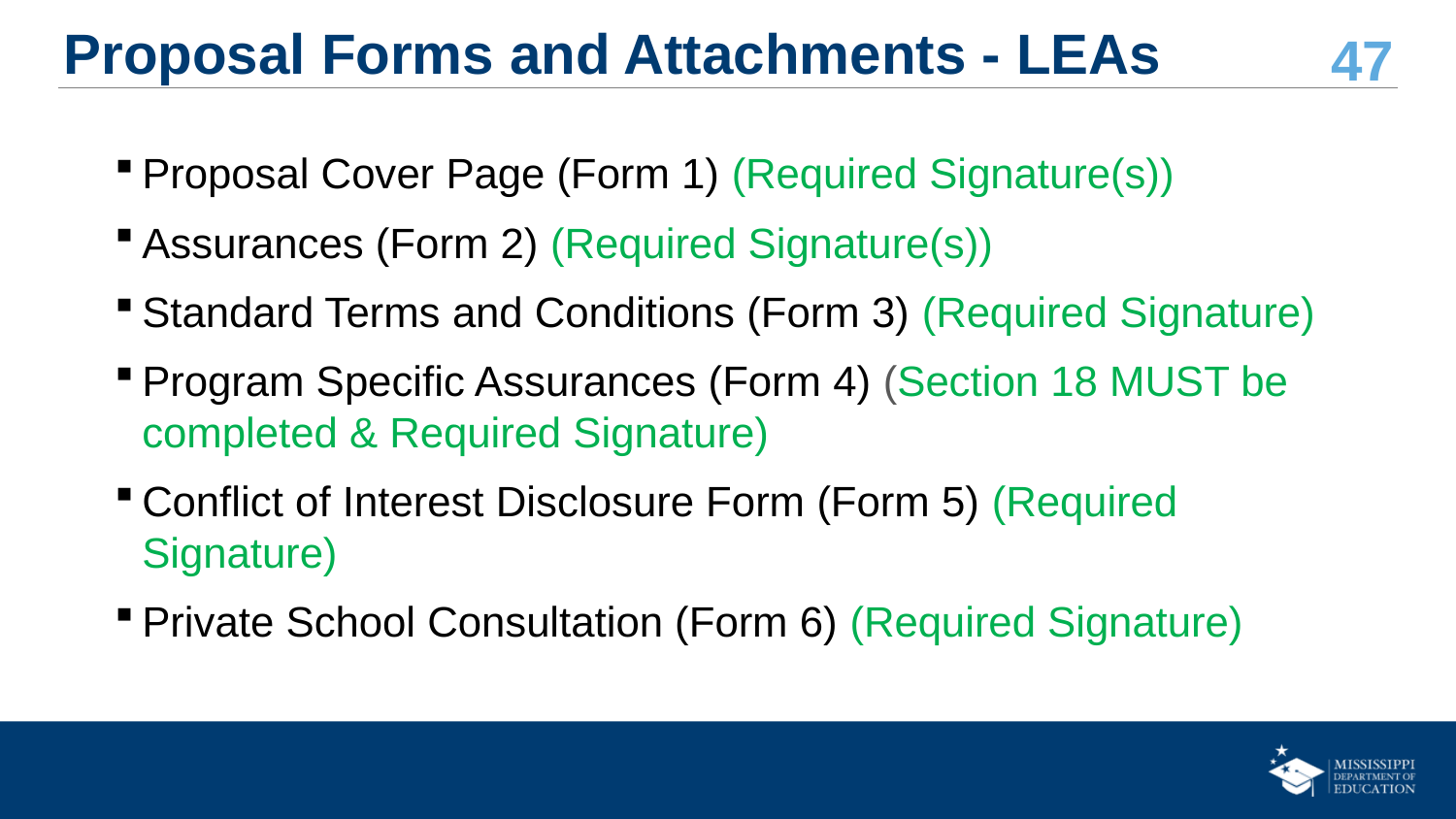

# Proposal Forms and Attachments - LEAs
Proposal Cover Page (Form 1) (Required Signature(s))
Assurances (Form 2) (Required Signature(s))
Standard Terms and Conditions (Form 3) (Required Signature)
Program Specific Assurances (Form 4) (Section 18 MUST be completed & Required Signature)
Conflict of Interest Disclosure Form (Form 5) (Required Signature)
Private School Consultation (Form 6) (Required Signature)